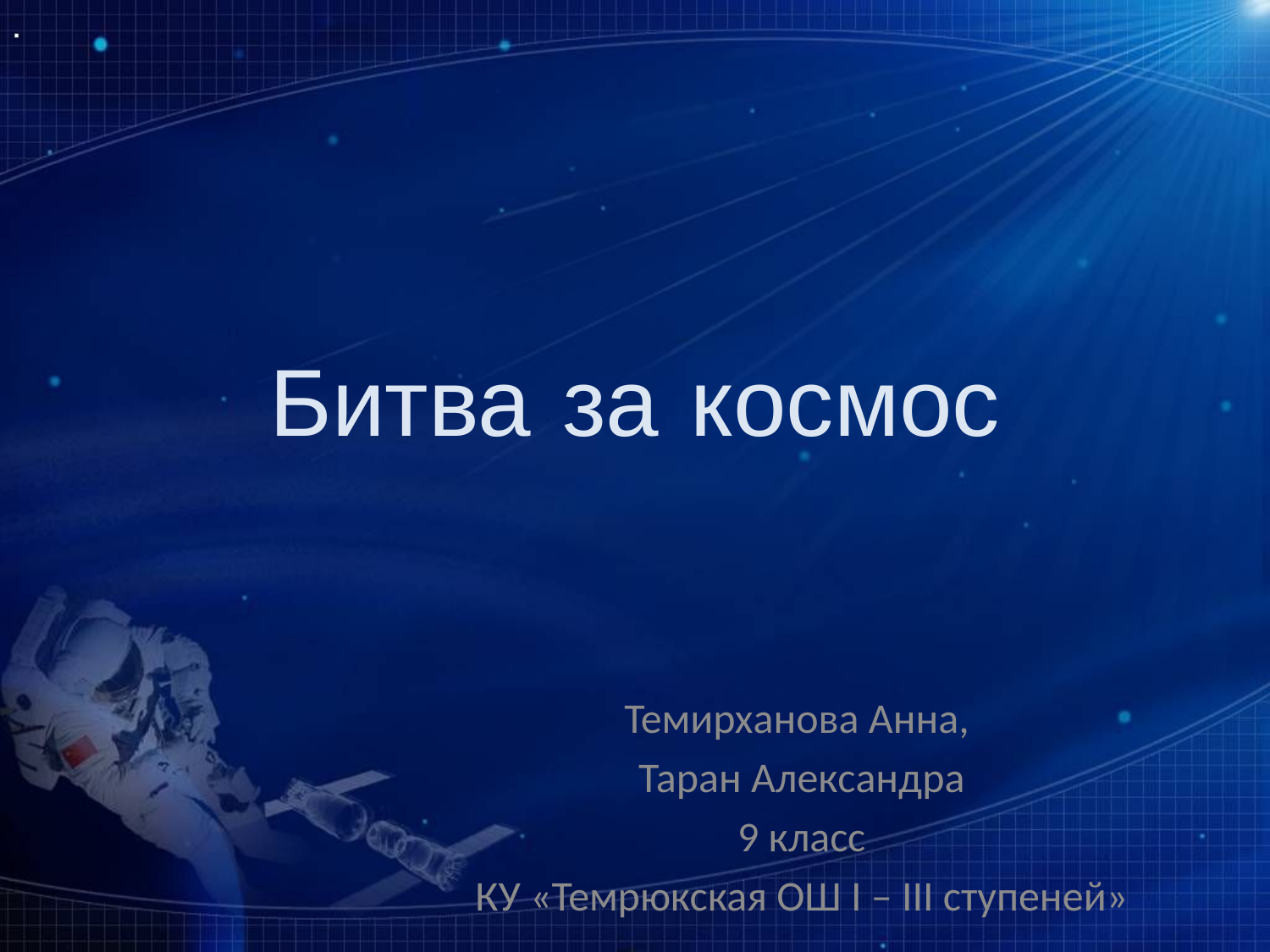

# Битва за космос
Темирханова Анна,
Таран Александра
9 класс
КУ «Темрюкская ОШ I – III ступеней»